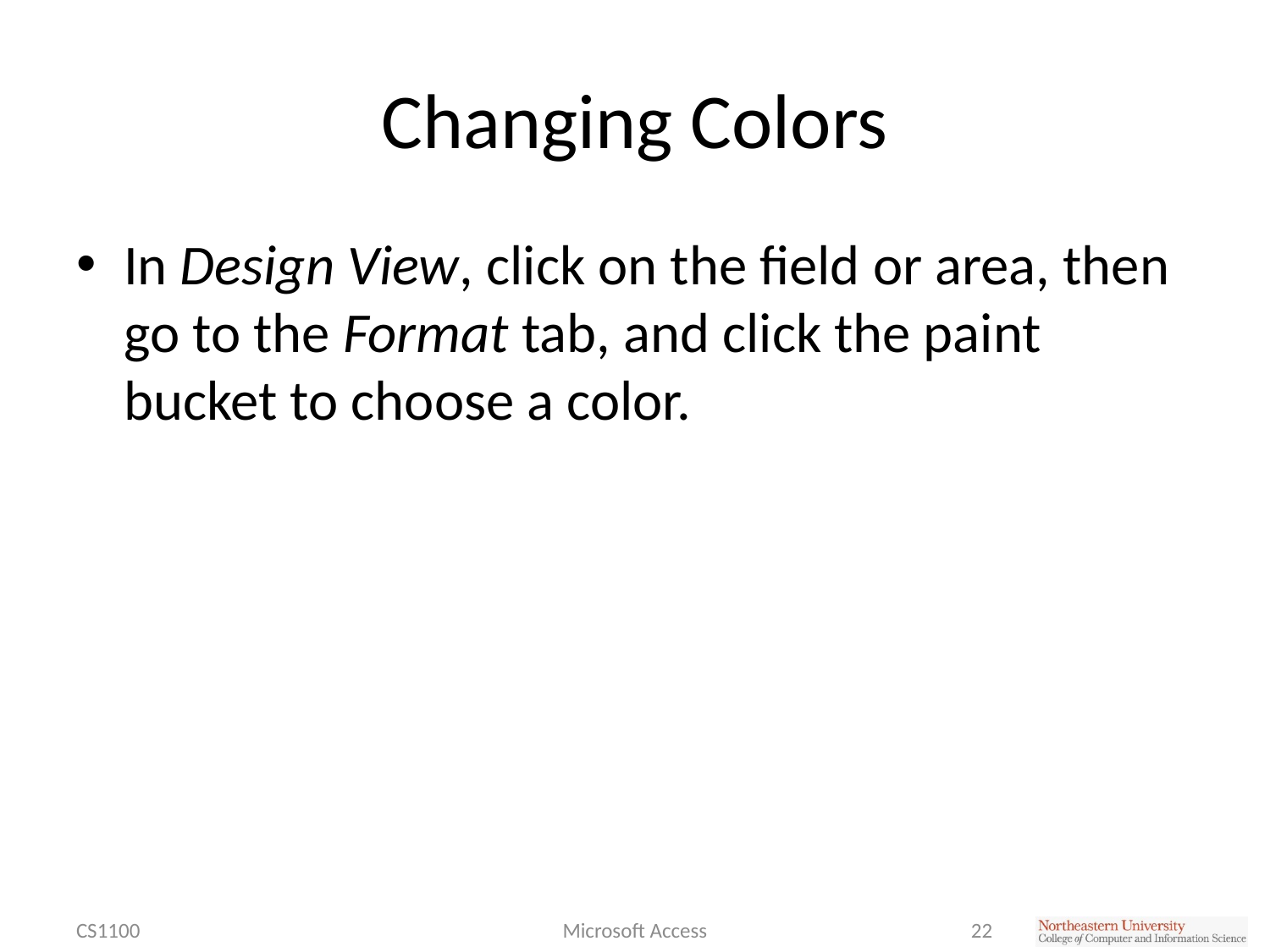

# Changing Colors
In Design View, click on the field or area, then go to the Format tab, and click the paint bucket to choose a color.
CS1100
Microsoft Access
22